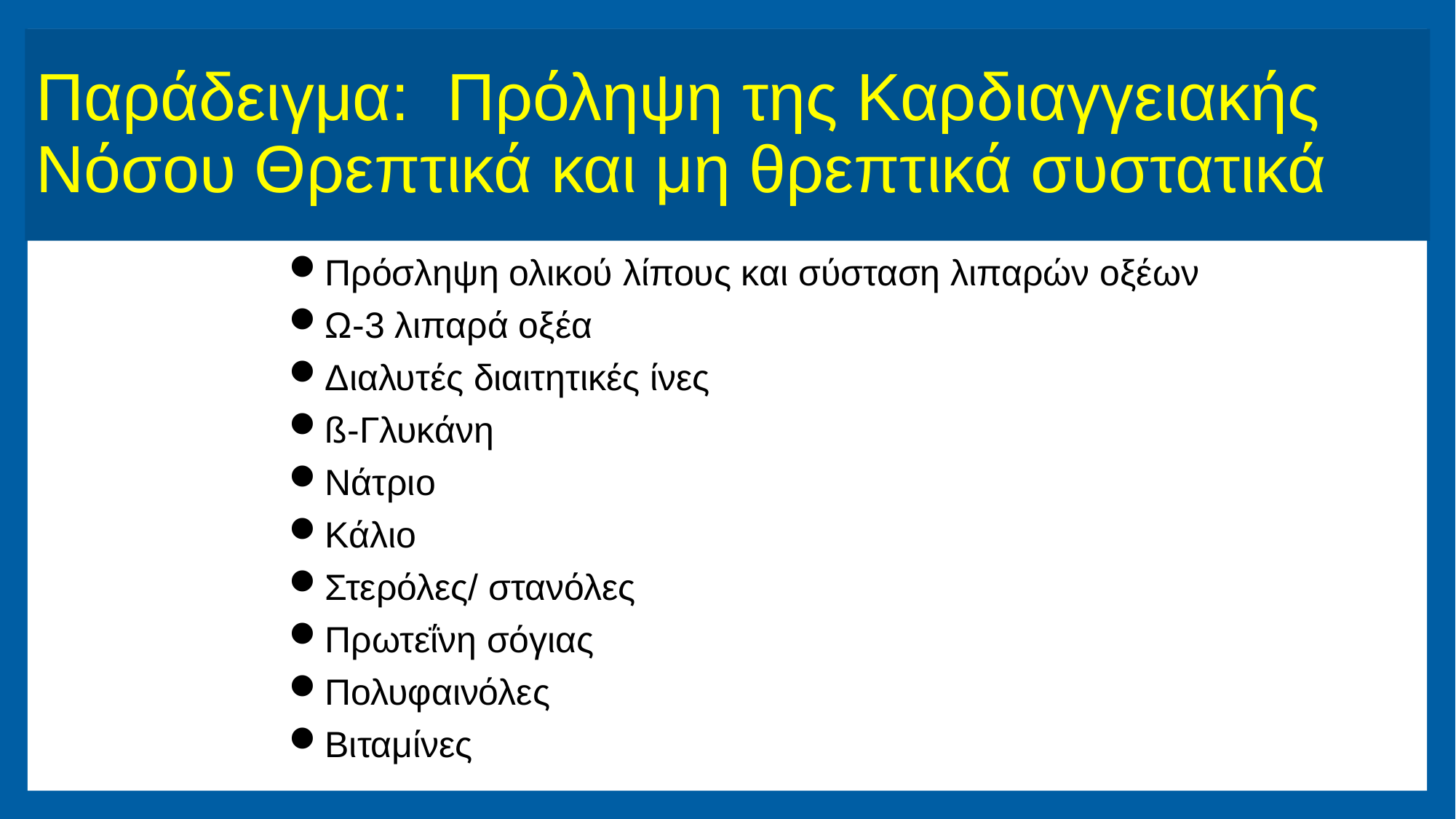

# Παράδειγμα:  Πρόληψη της Καρδιαγγειακής Νόσου Θρεπτικά και μη θρεπτικά συστατικά
Πρόσληψη ολικού λίπους και σύσταση λιπαρών οξέων
Ω-3 λιπαρά οξέα
Διαλυτές διαιτητικές ίνες
ß-Γλυκάνη
Νάτριο
Κάλιο
Στερόλες/ στανόλες
Πρωτεΐνη σόγιας
Πολυφαινόλες
Βιταμίνες